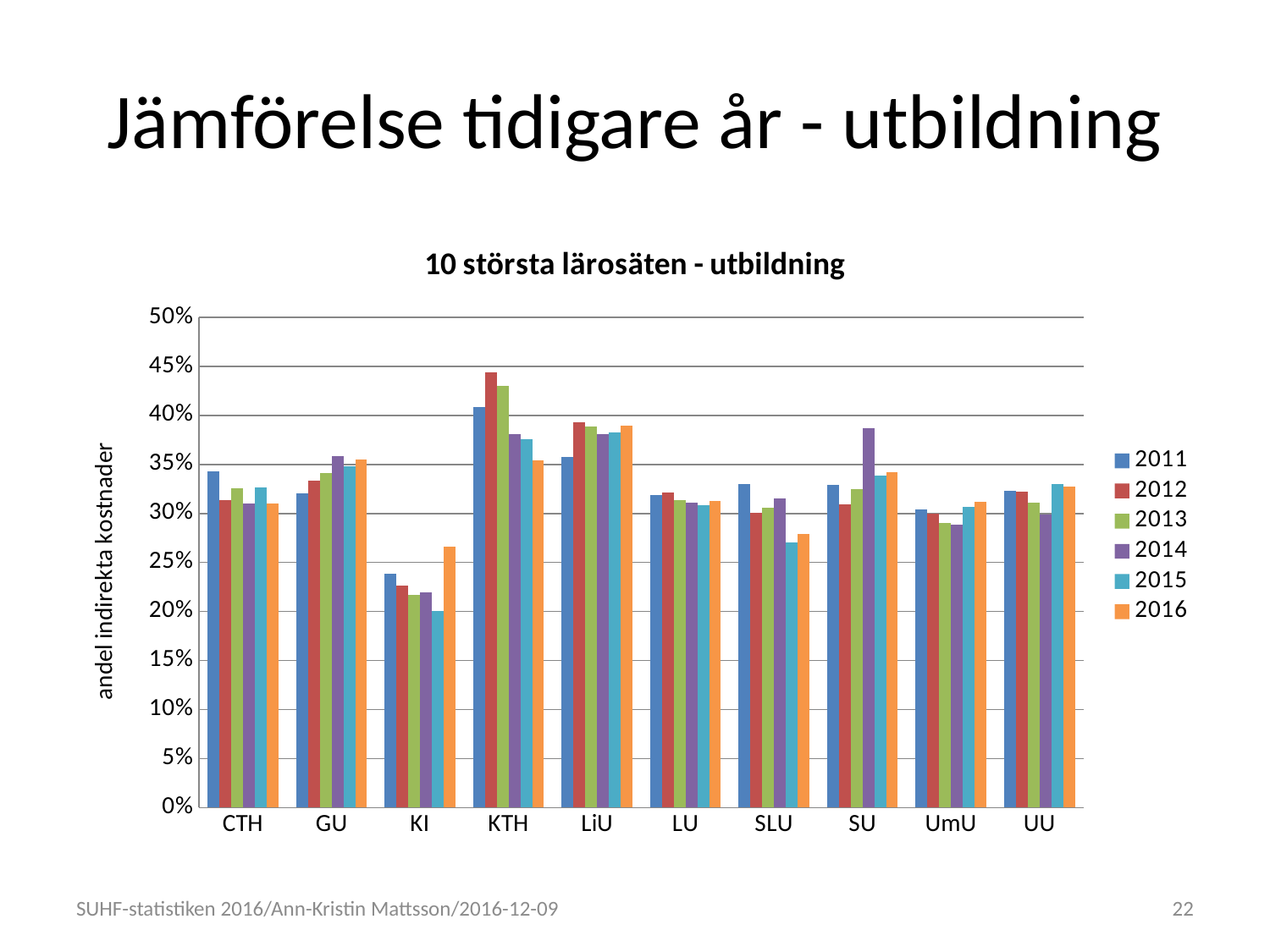

# Jämförelse tidigare år - utbildning

### Chart: 10 största lärosäten - utbildning

| Category | 2011 | 2012 | 2013 | 2014 | 2015 | 2016 |
|---|---|---|---|---|---|---|
| CTH | 0.342831933302433 | 0.313565566927887 | 0.325509609759264 | 0.309797303734338 | 0.326298951566964 | 0.309858072922002 |
| GU | 0.320873375674018 | 0.333100284470381 | 0.341432898944749 | 0.358706763388363 | 0.34815225469113 | 0.354624651915755 |
| KI | 0.238672858845714 | 0.226013589990333 | 0.21726896825519 | 0.219795190919943 | 0.200296635430196 | 0.265734839253913 |
| KTH | 0.408678974705405 | 0.444312682695043 | 0.430003350012207 | 0.381132418784231 | 0.376115127559207 | 0.353872587333719 |
| LiU | 0.357957864235566 | 0.392961073617074 | 0.388731939569785 | 0.380527007795584 | 0.382523279294644 | 0.389465031296001 |
| LU | 0.318519732562559 | 0.321039168869197 | 0.313217674435841 | 0.311367518137462 | 0.308745102457487 | 0.312877975298024 |
| SLU | 0.330212043823209 | 0.300295841689057 | 0.305699277073636 | 0.315505629051473 | 0.270187405133485 | 0.27933576779963 |
| SU | 0.329416346772693 | 0.308925634398716 | 0.325114639949209 | 0.387037310905834 | 0.338347892545934 | 0.342482363613111 |
| UmU | 0.303736731471681 | 0.299775027761919 | 0.290313047787741 | 0.288476606689927 | 0.307068288865895 | 0.312071850164986 |
| UU | 0.323365928343741 | 0.322505864393925 | 0.310828117031324 | 0.299092898872189 | 0.330290531520988 | 0.327815350822434 |
SUHF-statistiken 2016/Ann-Kristin Mattsson/2016-12-09
22